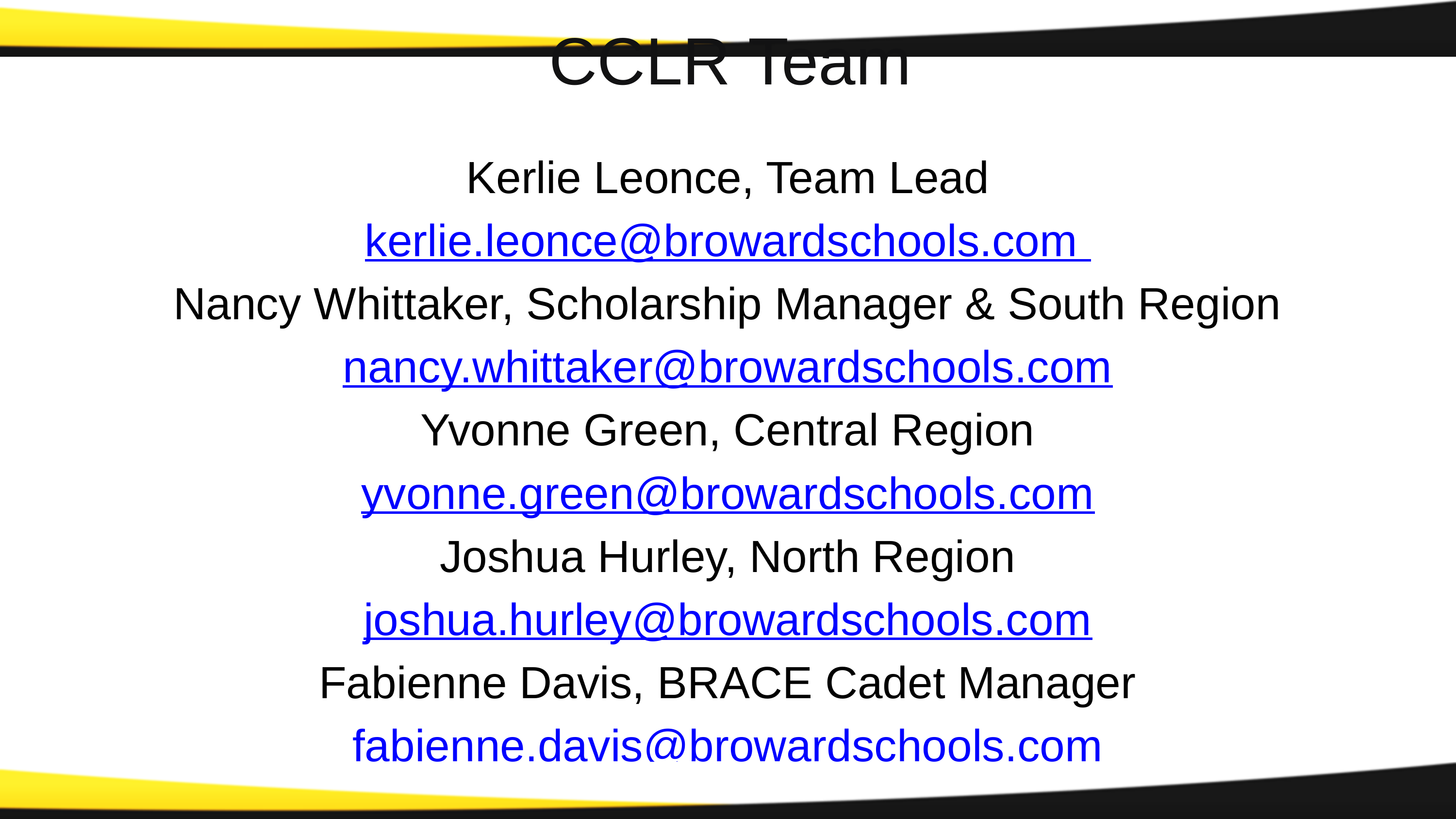

CCLR Team
Kerlie Leonce, Team Lead
kerlie.leonce@browardschools.com
Nancy Whittaker, Scholarship Manager & South Region
nancy.whittaker@browardschools.com
Yvonne Green, Central Region
yvonne.green@browardschools.com
Joshua Hurley, North Region
joshua.hurley@browardschools.com
Fabienne Davis, BRACE Cadet Manager
fabienne.davis@browardschools.com